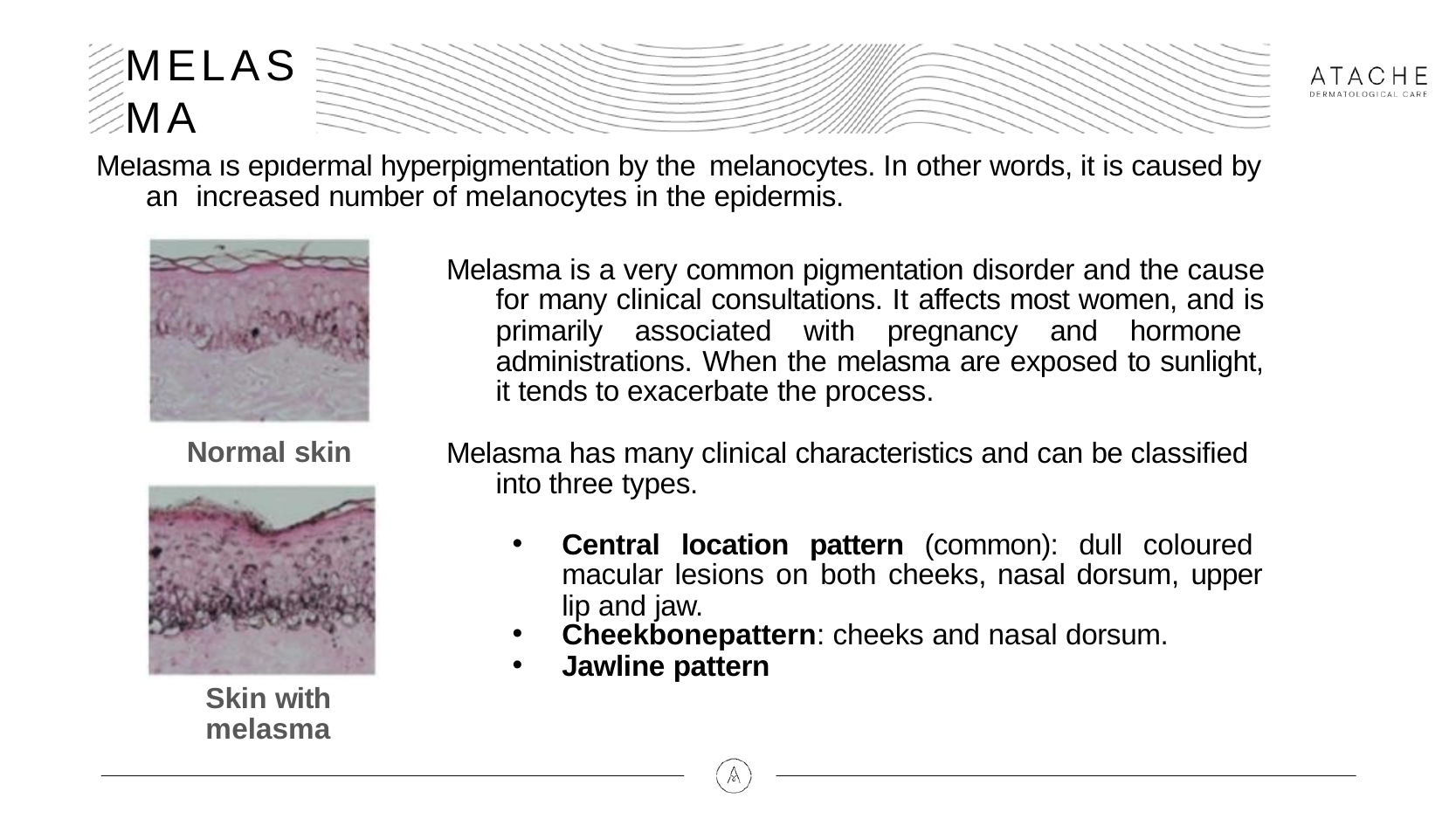

# MELASMA
Melasma is epidermal hyperpigmentation by the melanocytes. In other words, it is caused by an  increased number of melanocytes in the epidermis.

Melasma is a very common pigmentation disorder and the cause  for many clinical consultations. It affects most women, and is  primarily associated with pregnancy and hormone  administrations. When the melasma are exposed to sunlight,  it tends to exacerbate the process.
Normal skin
Melasma has many clinical characteristics and can be classified  into three types.

Central location pattern (common): dull coloured  macular lesions on both cheeks, nasal dorsum, upper  lip and jaw.
Cheekbonepattern: cheeks and nasal dorsum.
Jawline pattern
Skin with  melasma